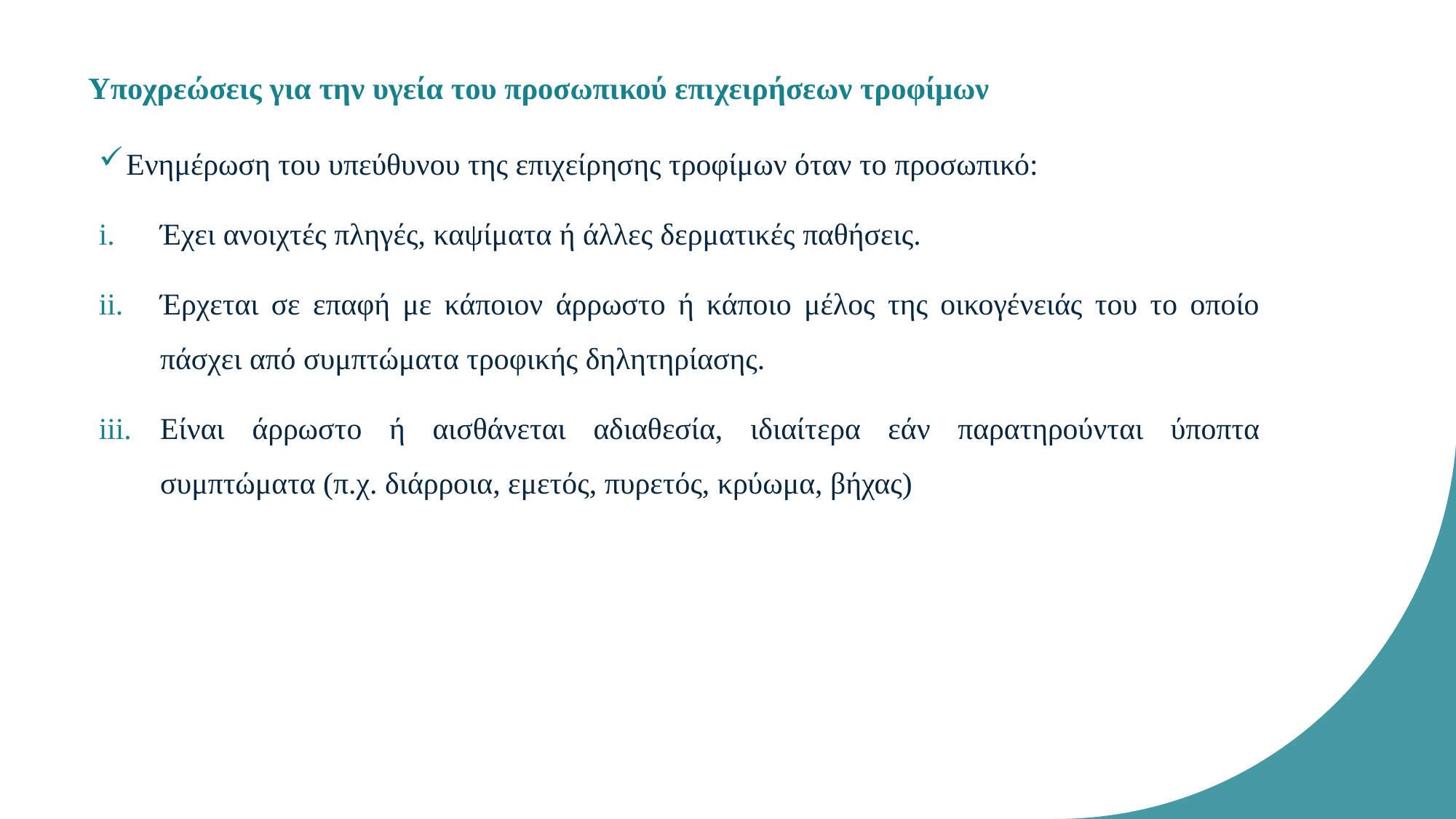

# Υποχρεώσεις για την υγεία του προσωπικού επιχειρήσεων τροφίμων
Ενημέρωση του υπεύθυνου της επιχείρησης τροφίμων όταν το προσωπικό:
Έχει ανοιχτές πληγές, καψίματα ή άλλες δερματικές παθήσεις.
Έρχεται σε επαφή με κάποιον άρρωστο ή κάποιο μέλος της οικογένειάς του το οποίο πάσχει από συμπτώματα τροφικής δηλητηρίασης.
Είναι άρρωστο ή αισθάνεται αδιαθεσία, ιδιαίτερα εάν παρατηρούνται ύποπτα συμπτώματα (π.χ. διάρροια, εμετός, πυρετός, κρύωμα, βήχας)